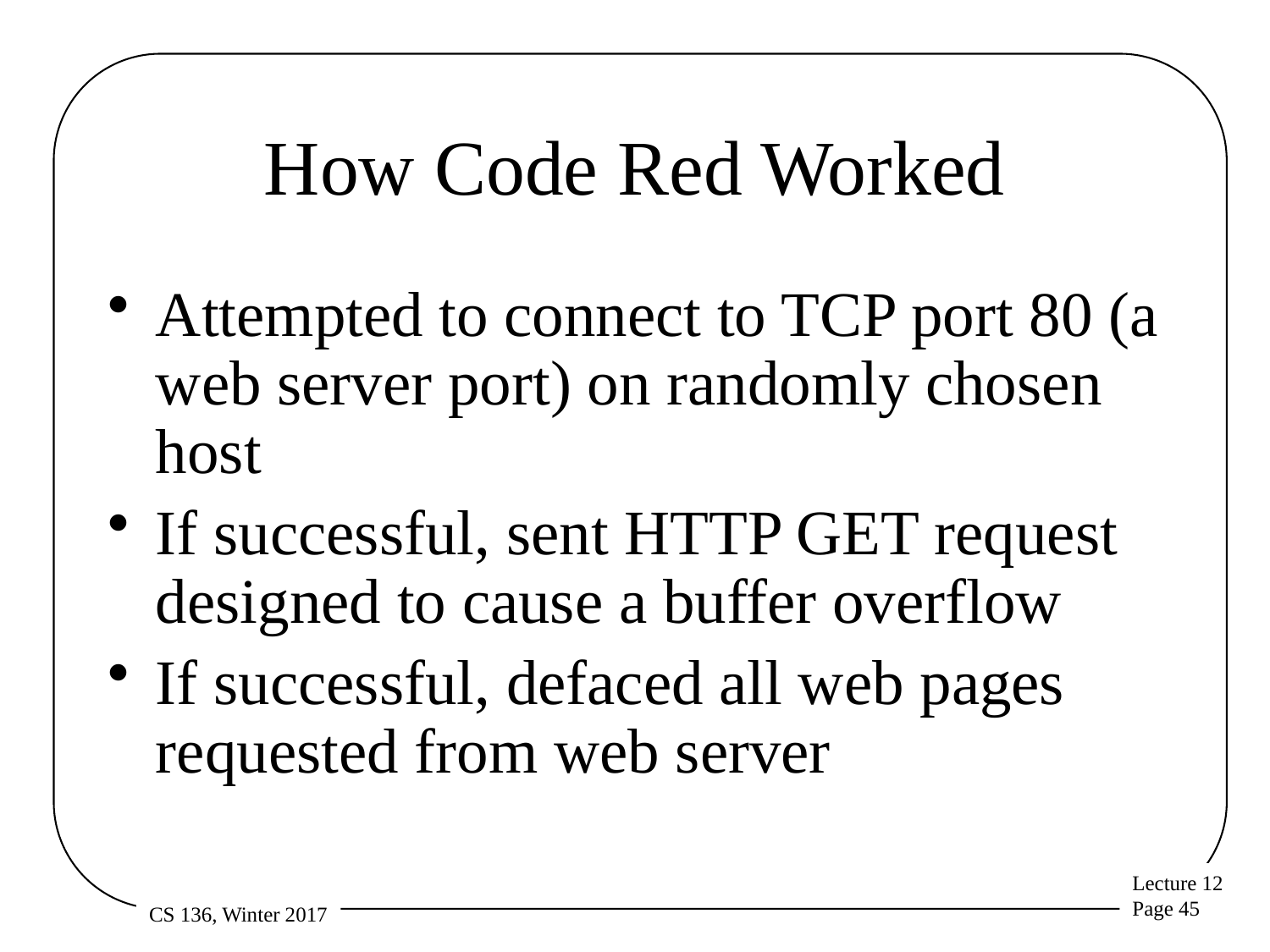

# How Code Red Worked
Attempted to connect to TCP port 80 (a web server port) on randomly chosen host
If successful, sent HTTP GET request designed to cause a buffer overflow
If successful, defaced all web pages requested from web server